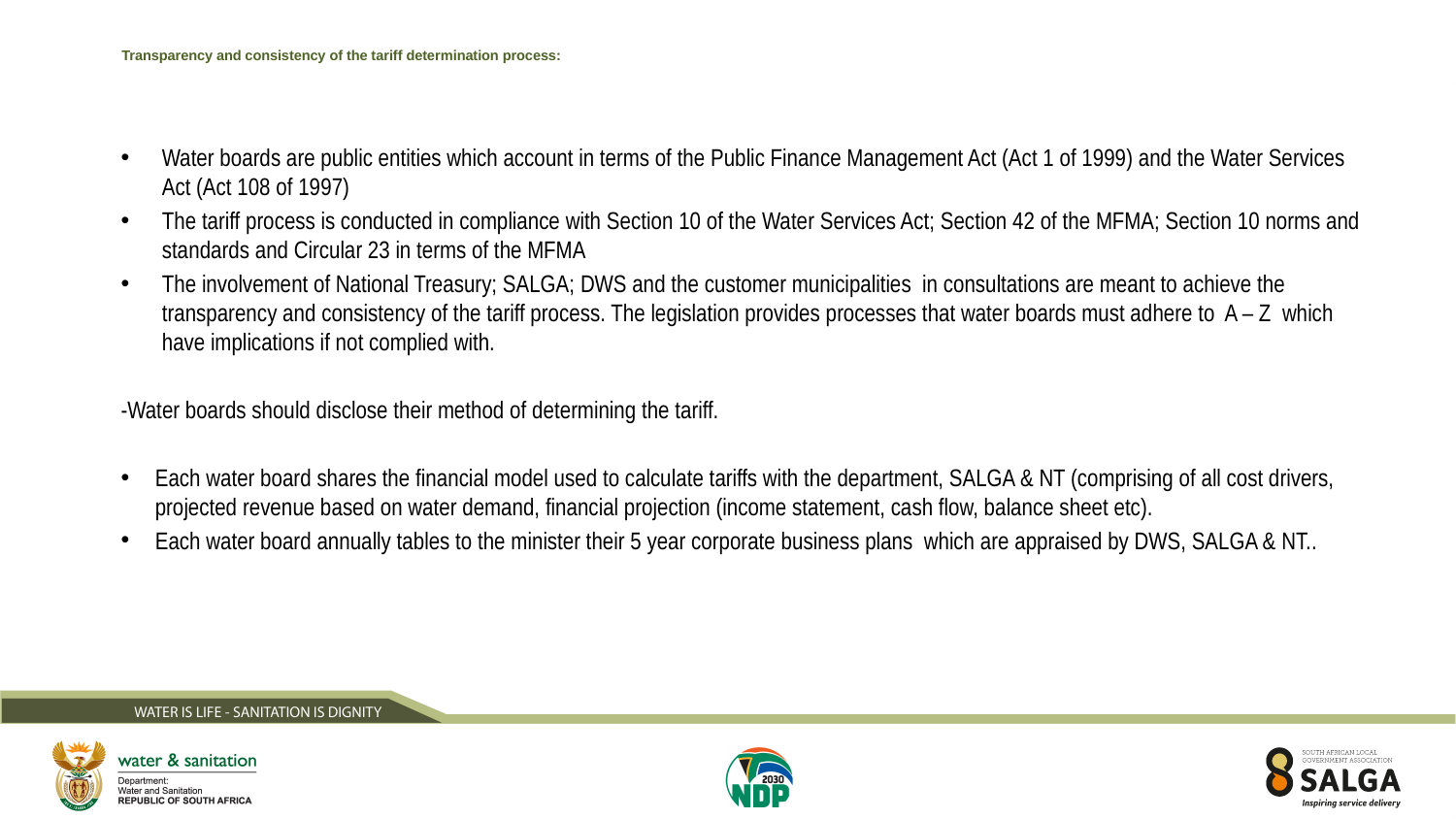

# Transparency and consistency of the tariff determination process:
Water boards are public entities which account in terms of the Public Finance Management Act (Act 1 of 1999) and the Water Services Act (Act 108 of 1997)
The tariff process is conducted in compliance with Section 10 of the Water Services Act; Section 42 of the MFMA; Section 10 norms and standards and Circular 23 in terms of the MFMA
The involvement of National Treasury; SALGA; DWS and the customer municipalities  in consultations are meant to achieve the transparency and consistency of the tariff process. The legislation provides processes that water boards must adhere to  A – Z  which have implications if not complied with.

-Water boards should disclose their method of determining the tariff.

Each water board shares the financial model used to calculate tariffs with the department, SALGA & NT (comprising of all cost drivers, projected revenue based on water demand, financial projection (income statement, cash flow, balance sheet etc).
Each water board annually tables to the minister their 5 year corporate business plans  which are appraised by DWS, SALGA & NT..